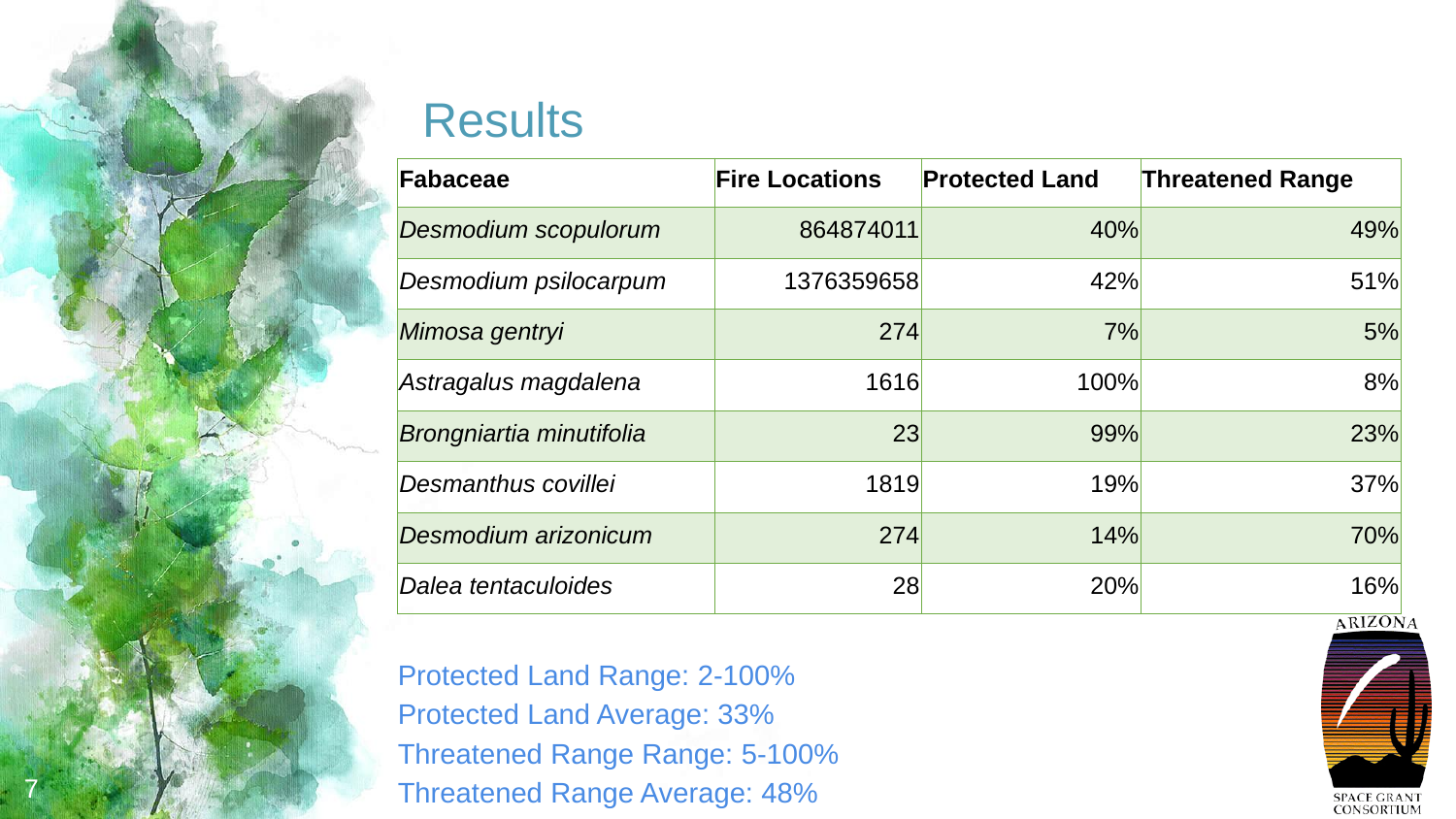

# Results
| Fabaceae | Fire Locations | Protected Land | Threatened Range |
| --- | --- | --- | --- |
| Desmodium scopulorum | 864874011 | 40% | 49% |
| Desmodium psilocarpum | 1376359658 | 42% | 51% |
| Mimosa gentryi | 274 | 7% | 5% |
| Astragalus magdalena | 1616 | 100% | 8% |
| Brongniartia minutifolia | 23 | 99% | 23% |
| Desmanthus covillei | 1819 | 19% | 37% |
| Desmodium arizonicum | 274 | 14% | 70% |
| Dalea tentaculoides | 28 | 20% | 16% |
Protected Land Range: 2-100%
Protected Land Average: 33%
Threatened Range Range: 5-100%
Threatened Range Average: 48%

7